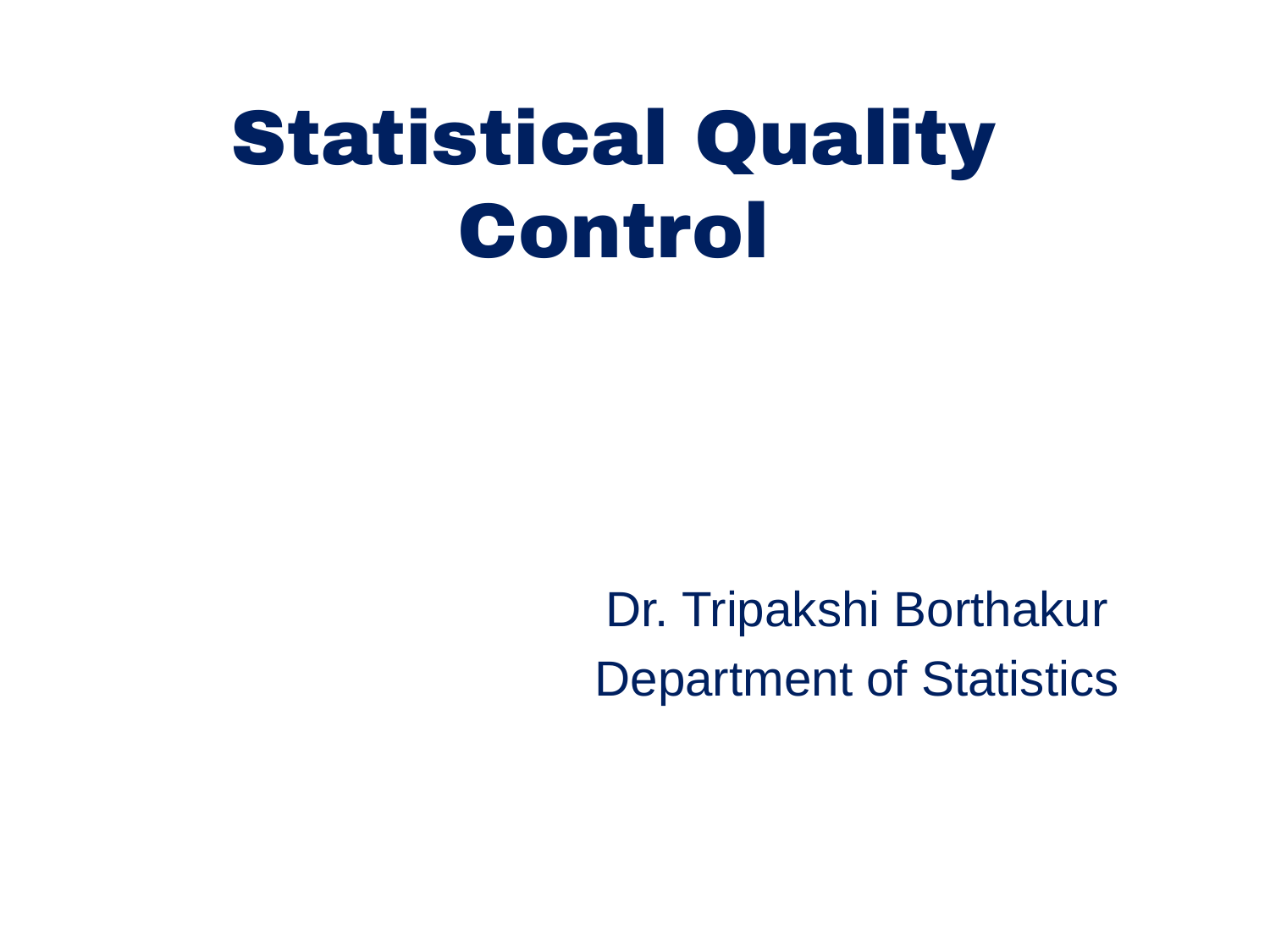

# Statistical Quality Control
Dr. Tripakshi Borthakur
Department of Statistics